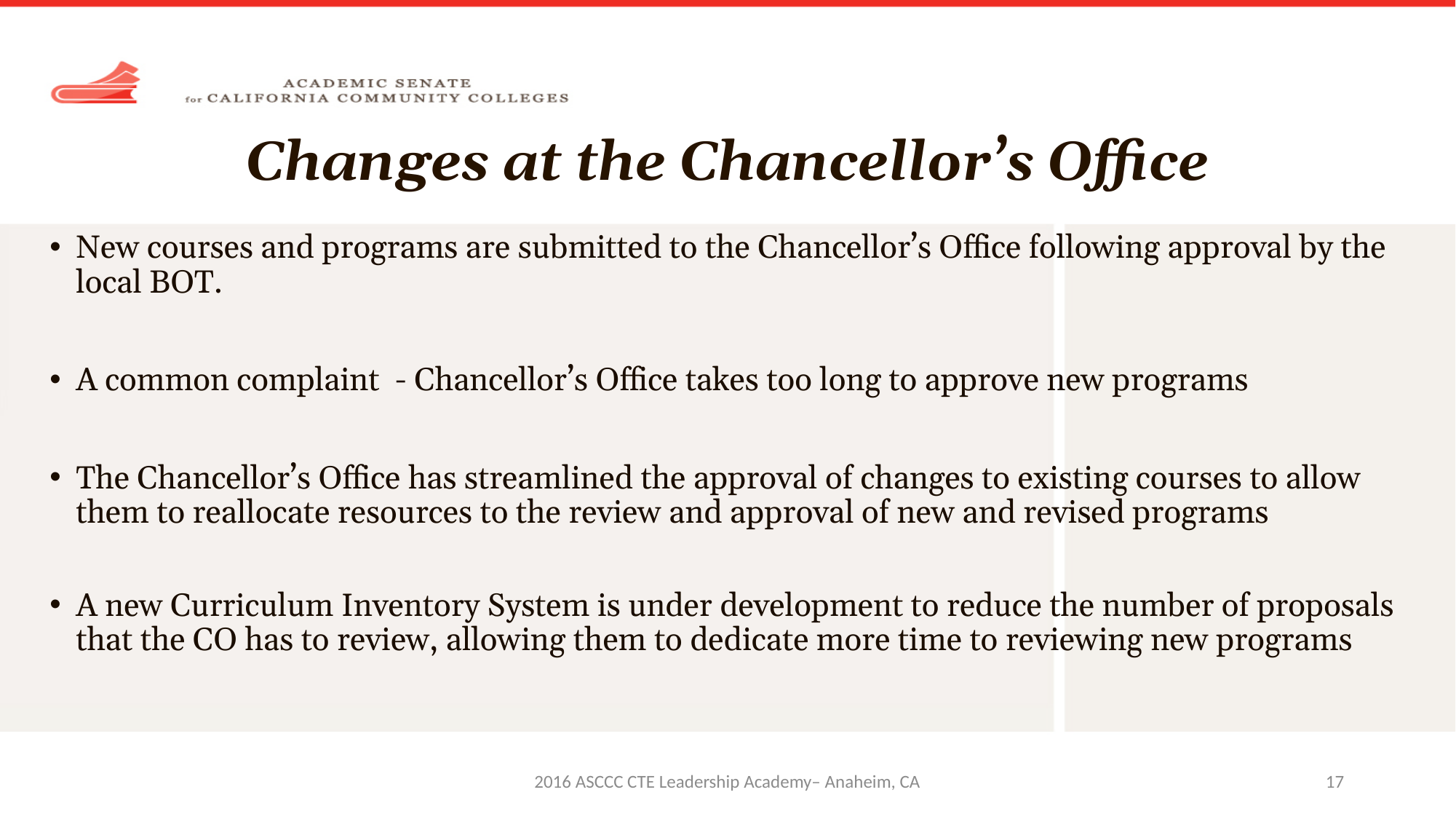

# Changes at the Chancellor’s Office
New courses and programs are submitted to the Chancellor’s Office following approval by the local BOT.

A common complaint  - Chancellor’s Office takes too long to approve new programs

The Chancellor’s Office has streamlined the approval of changes to existing courses to allow them to reallocate resources to the review and approval of new and revised programs
A new Curriculum Inventory System is under development to reduce the number of proposals that the CO has to review, allowing them to dedicate more time to reviewing new programs
2016 ASCCC CTE Leadership Academy– Anaheim, CA
17